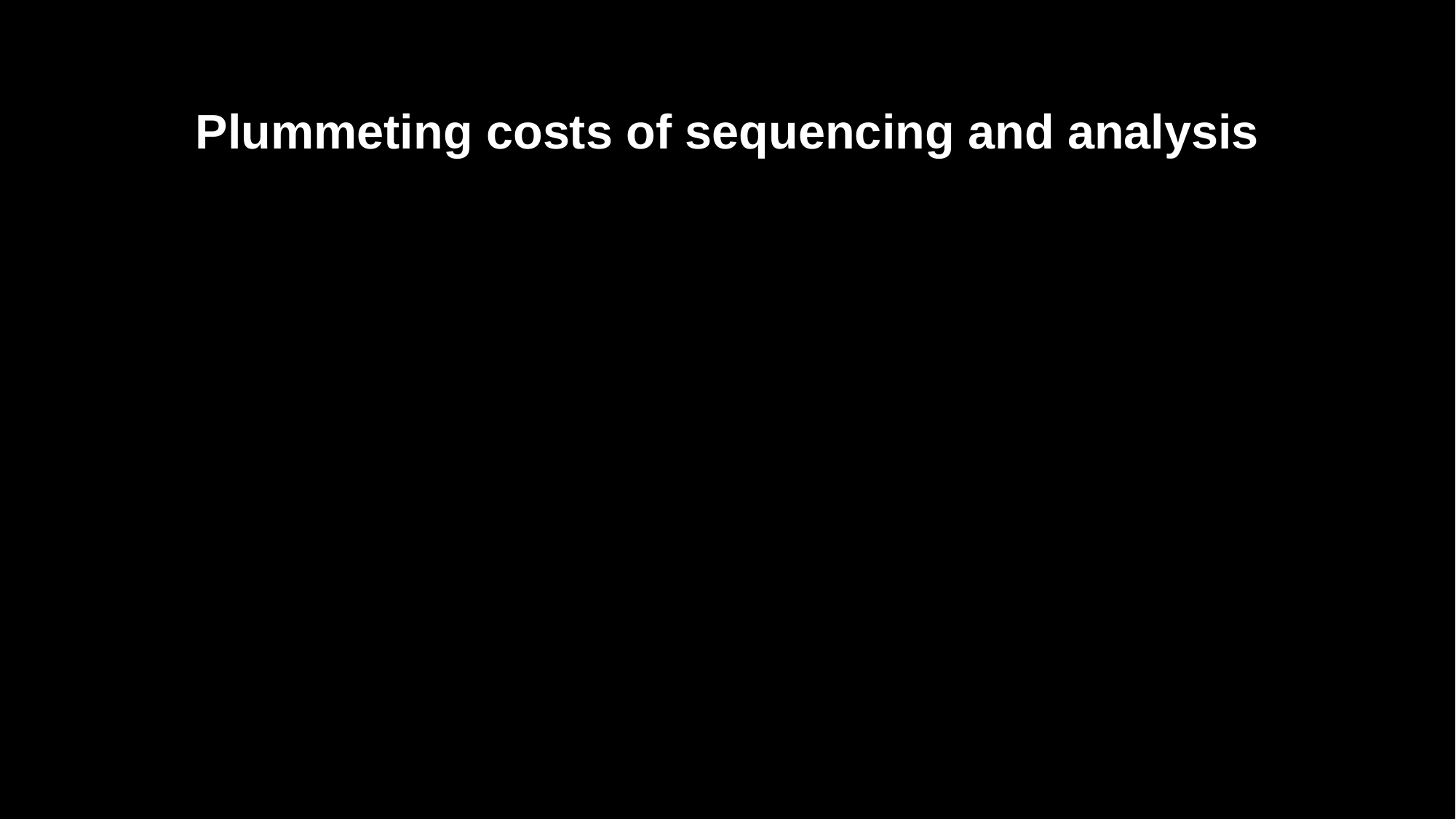

# Plummeting costs of sequencing and analysis